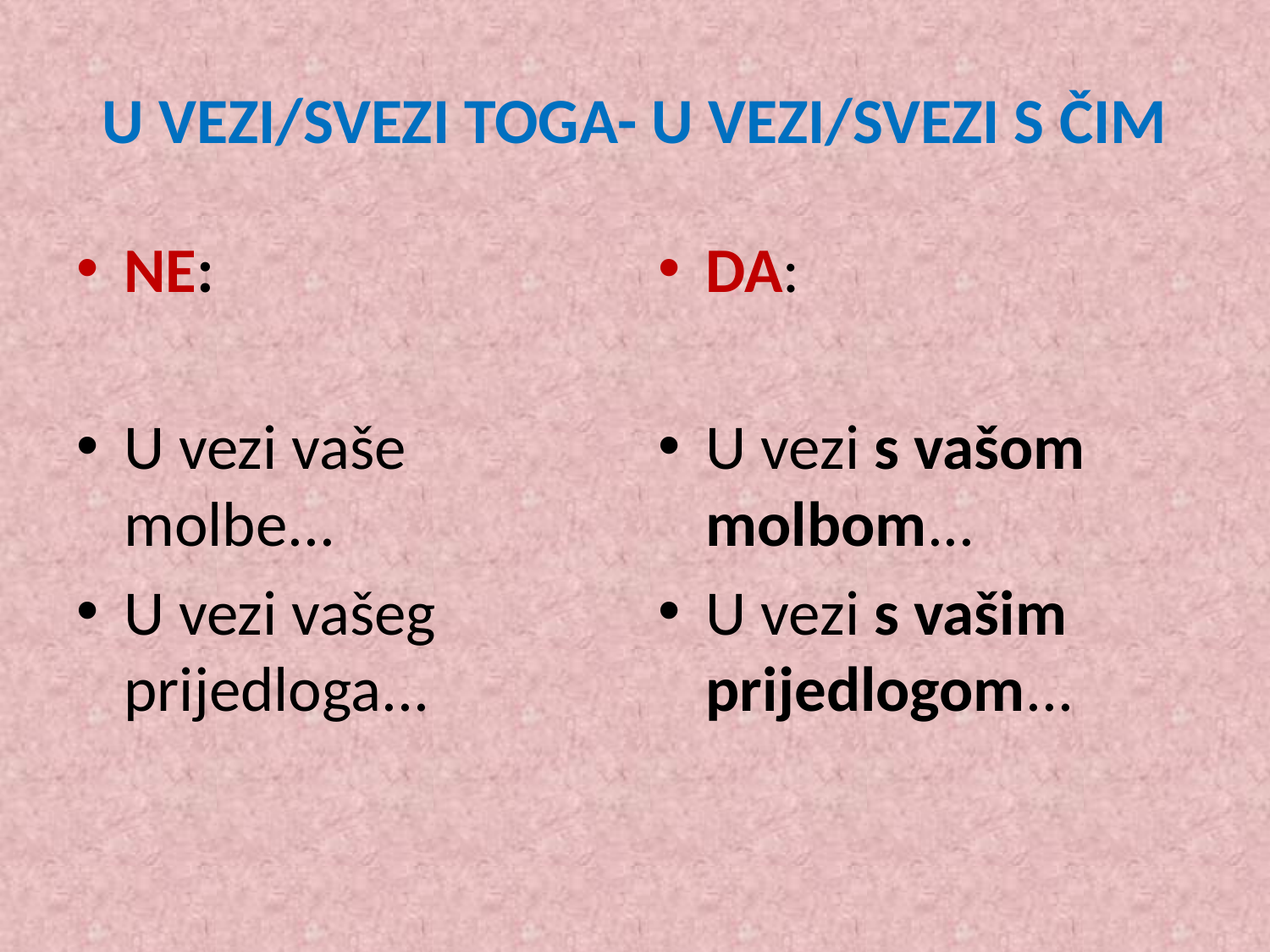

# U VEZI/SVEZI TOGA- U VEZI/SVEZI S ČIM
NE:

U vezi vaše molbe...
U vezi vašeg prijedloga...
DA:

U vezi s vašom molbom...
U vezi s vašim prijedlogom...